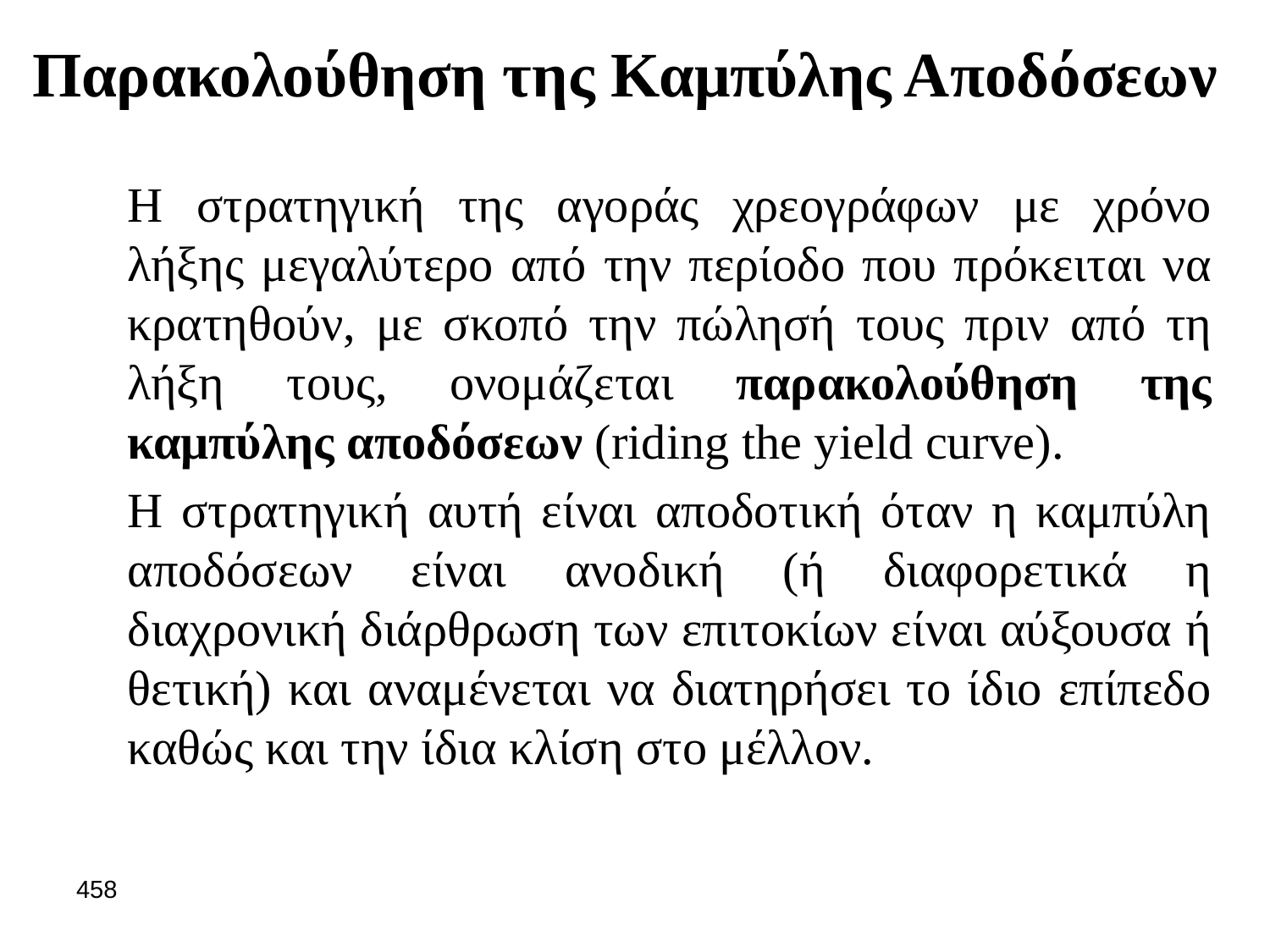

# Παρακολούθηση της Καμπύλης Αποδόσεων
Η στρατηγική της αγοράς χρεογράφων με χρόνο λήξης μεγαλύτερο από την περίοδο που πρόκειται να κρατηθούν, με σκοπό την πώλησή τους πριν από τη λήξη τους, ονομάζεται παρακολούθηση της καμπύλης αποδόσεων (riding the yield curve).
Η στρατηγική αυτή είναι αποδοτική όταν η καμπύλη αποδόσεων είναι ανοδική (ή διαφορετικά η διαχρονική διάρθρωση των επιτοκίων είναι αύξουσα ή θετική) και αναμένεται να διατηρήσει το ίδιο επίπεδο καθώς και την ίδια κλίση στο μέλλον.
458